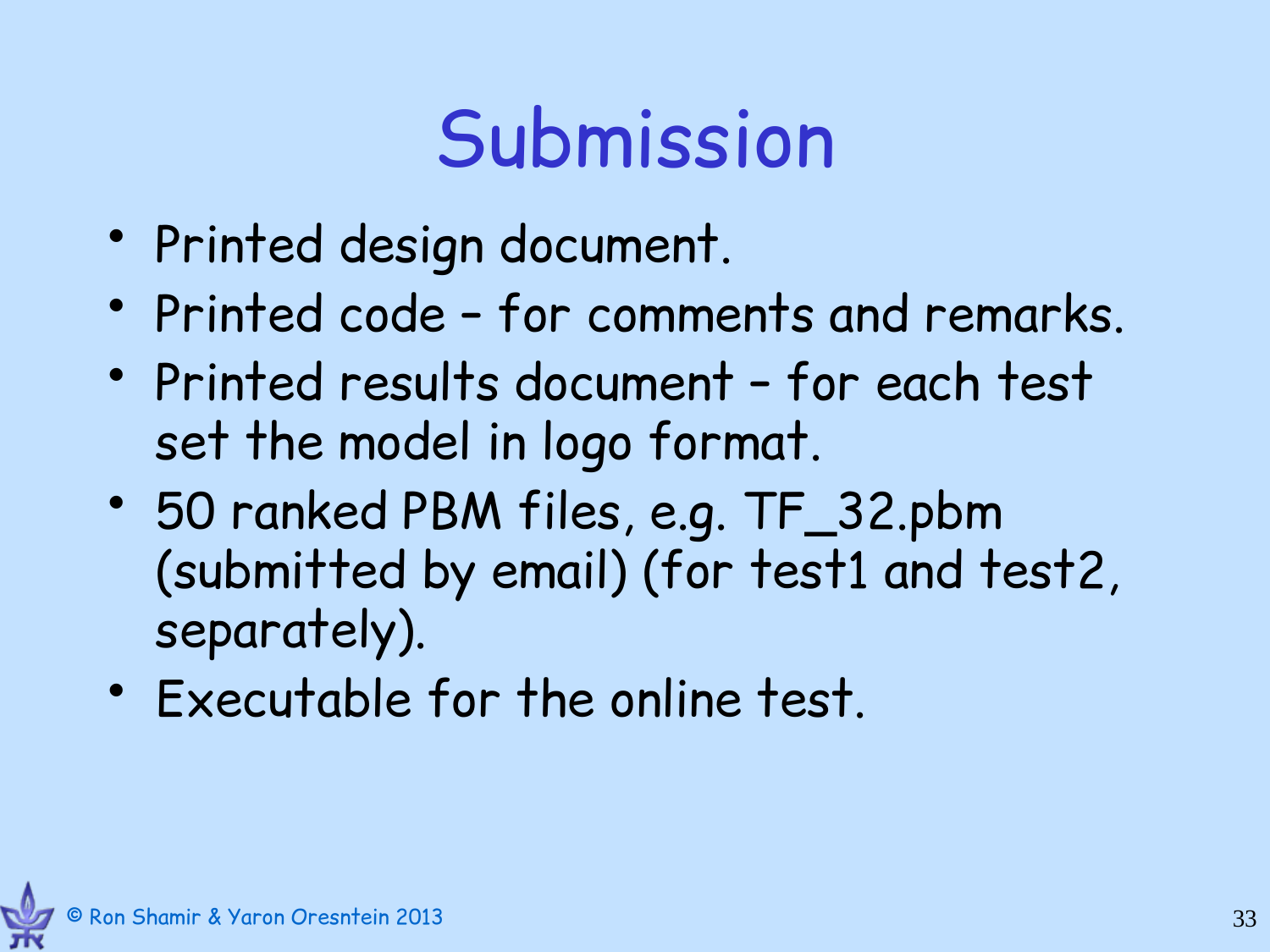

# Submission
Printed design document.
Printed code – for comments and remarks.
Printed results document – for each test set the model in logo format.
50 ranked PBM files, e.g. TF_32.pbm (submitted by email) (for test1 and test2, separately).
Executable for the online test.

33